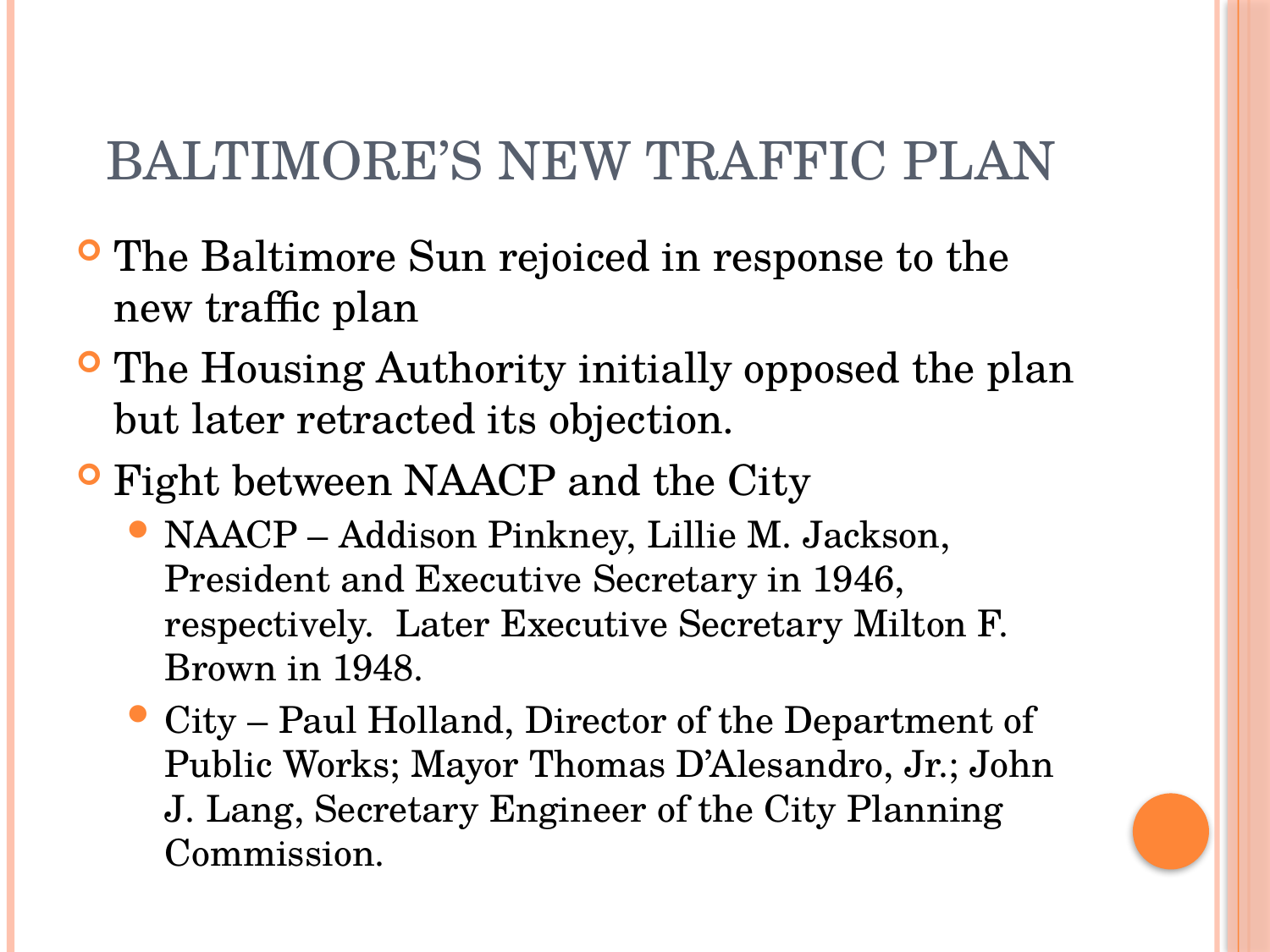

# Baltimore’s New Traffic Plan
The Baltimore Sun rejoiced in response to the new traffic plan
The Housing Authority initially opposed the plan but later retracted its objection.
Fight between NAACP and the City
NAACP – Addison Pinkney, Lillie M. Jackson, President and Executive Secretary in 1946, respectively.  Later Executive Secretary Milton F. Brown in 1948.
City – Paul Holland, Director of the Department of Public Works; Mayor Thomas D’Alesandro, Jr.; John J. Lang, Secretary Engineer of the City Planning Commission.